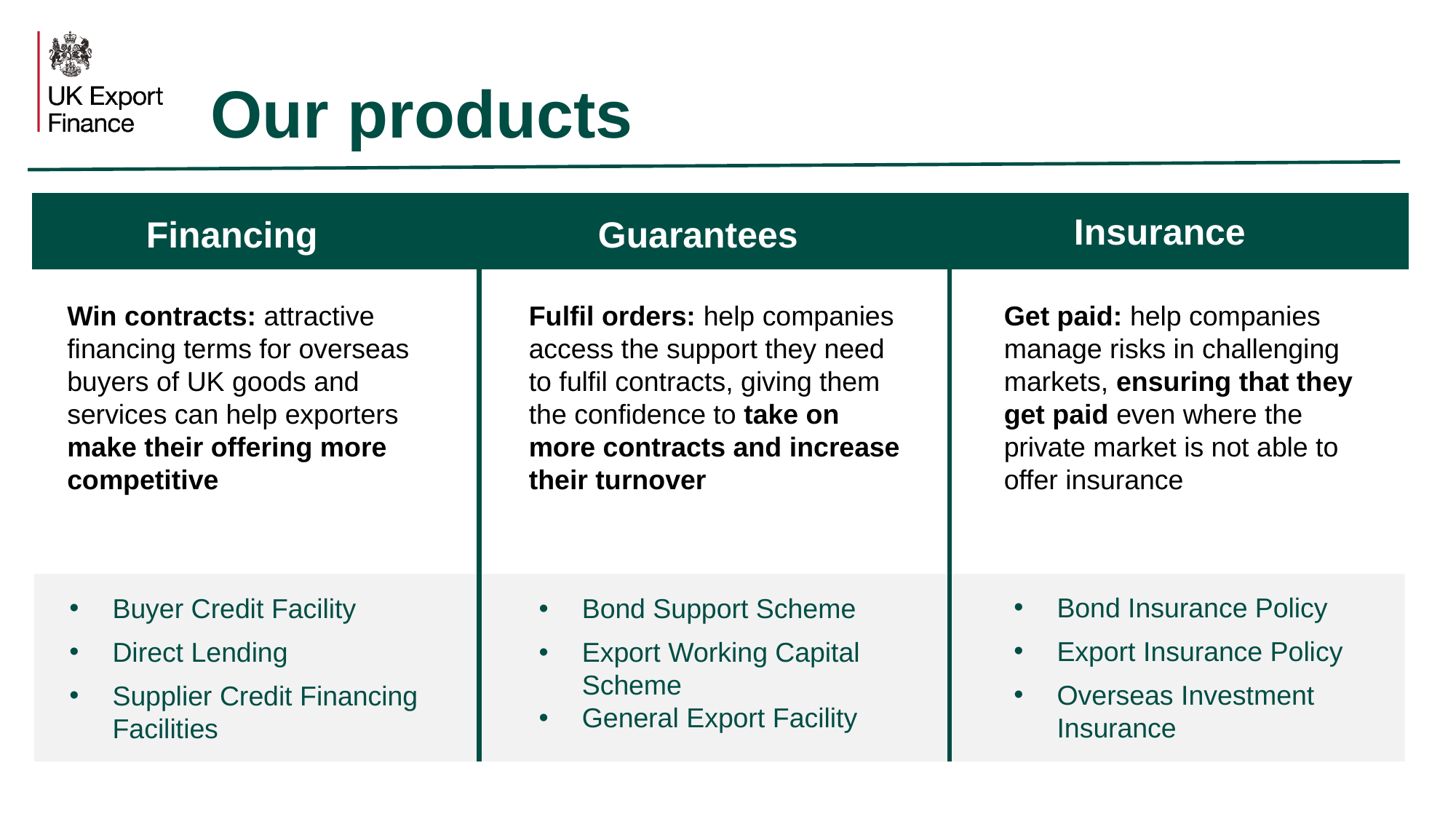

Our products

Insurance
Guarantees
Financing
Get paid: help companies manage risks in challenging markets, ensuring that they get paid even where the private market is not able to offer insurance
Win contracts: attractive financing terms for overseas buyers of UK goods and services can help exporters make their offering more competitive
Fulfil orders: help companies access the support they need to fulfil contracts, giving them the confidence to take on more contracts and increase their turnover

Bond Insurance Policy

Export Insurance Policy

Overseas Investment Insurance
Buyer Credit Facility

Direct Lending

Supplier Credit Financing Facilities
Bond Support Scheme

Export Working Capital Scheme
General Export Facility